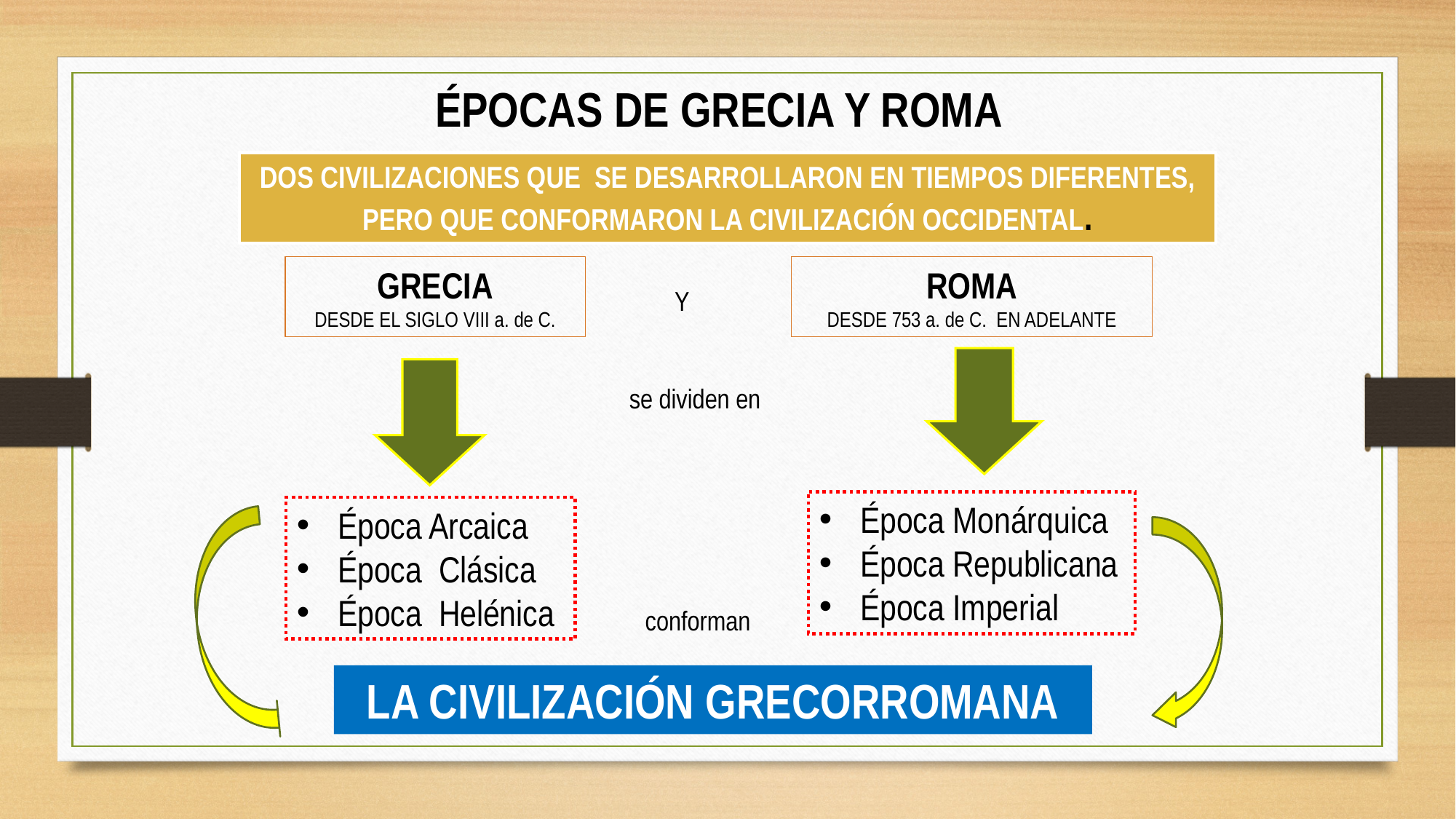

ÉPOCAS DE GRECIA Y ROMA
DOS CIVILIZACIONES QUE  SE DESARROLLARON EN TIEMPOS DIFERENTES, PERO QUE CONFORMARON LA CIVILIZACIÓN OCCIDENTAL.
GRECIA
DESDE EL SIGLO VIII a. de C.
ROMA
DESDE 753 a. de C.  EN ADELANTE
Y

se dividen en
Época Monárquica
Época Republicana
Época Imperial
Época Arcaica
Época  Clásica
Época  Helénica

conforman
LA CIVILIZACIÓN GRECORROMANA